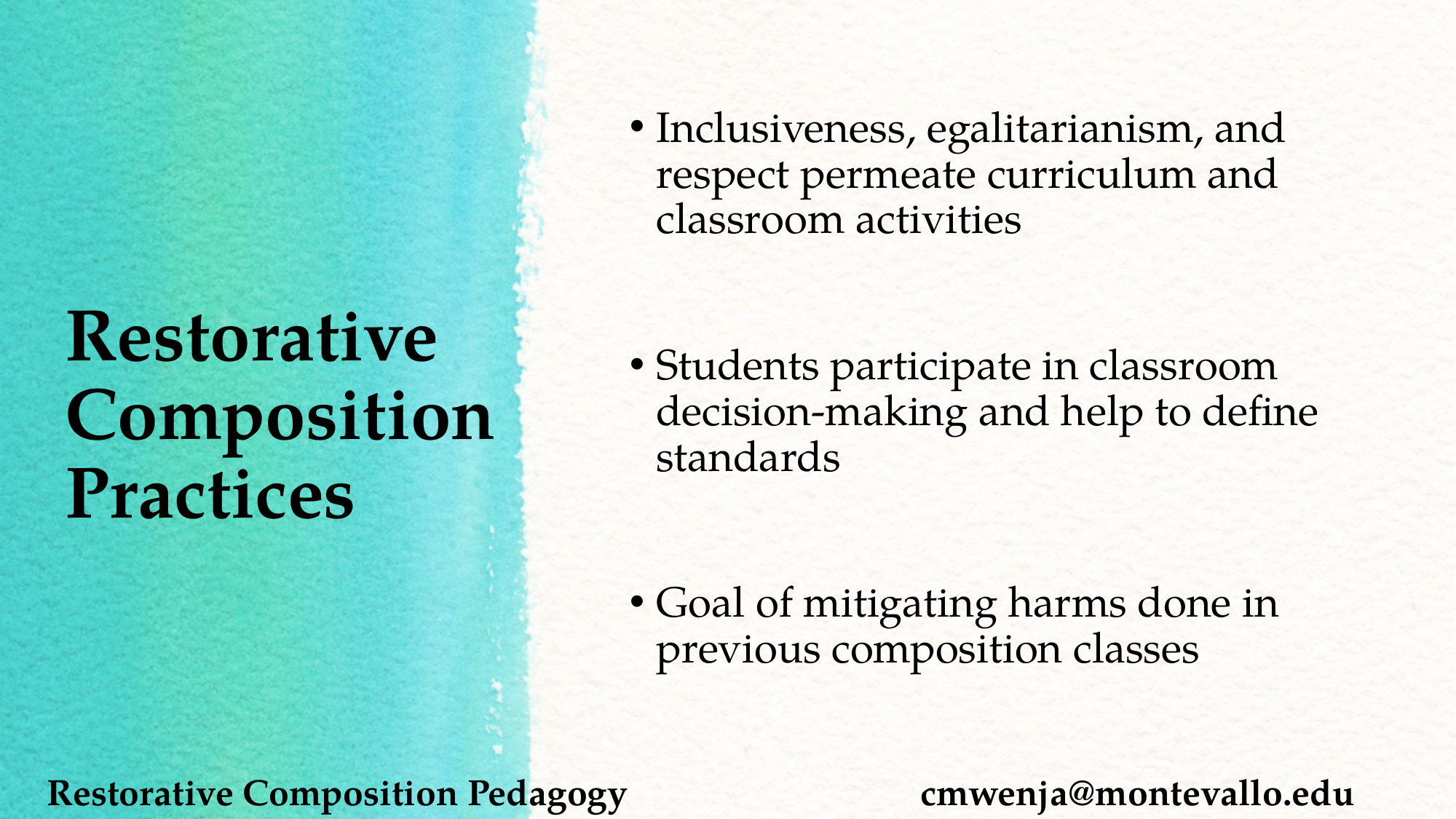

Inclusiveness, egalitarianism, and respect permeate curriculum and classroom activities

Students participate in classroom decision-making and help to define standards

Goal of mitigating harms done in previous composition classes
# Restorative Composition Practices
Restorative Composition Pedagogy			cmwenja@montevallo.edu